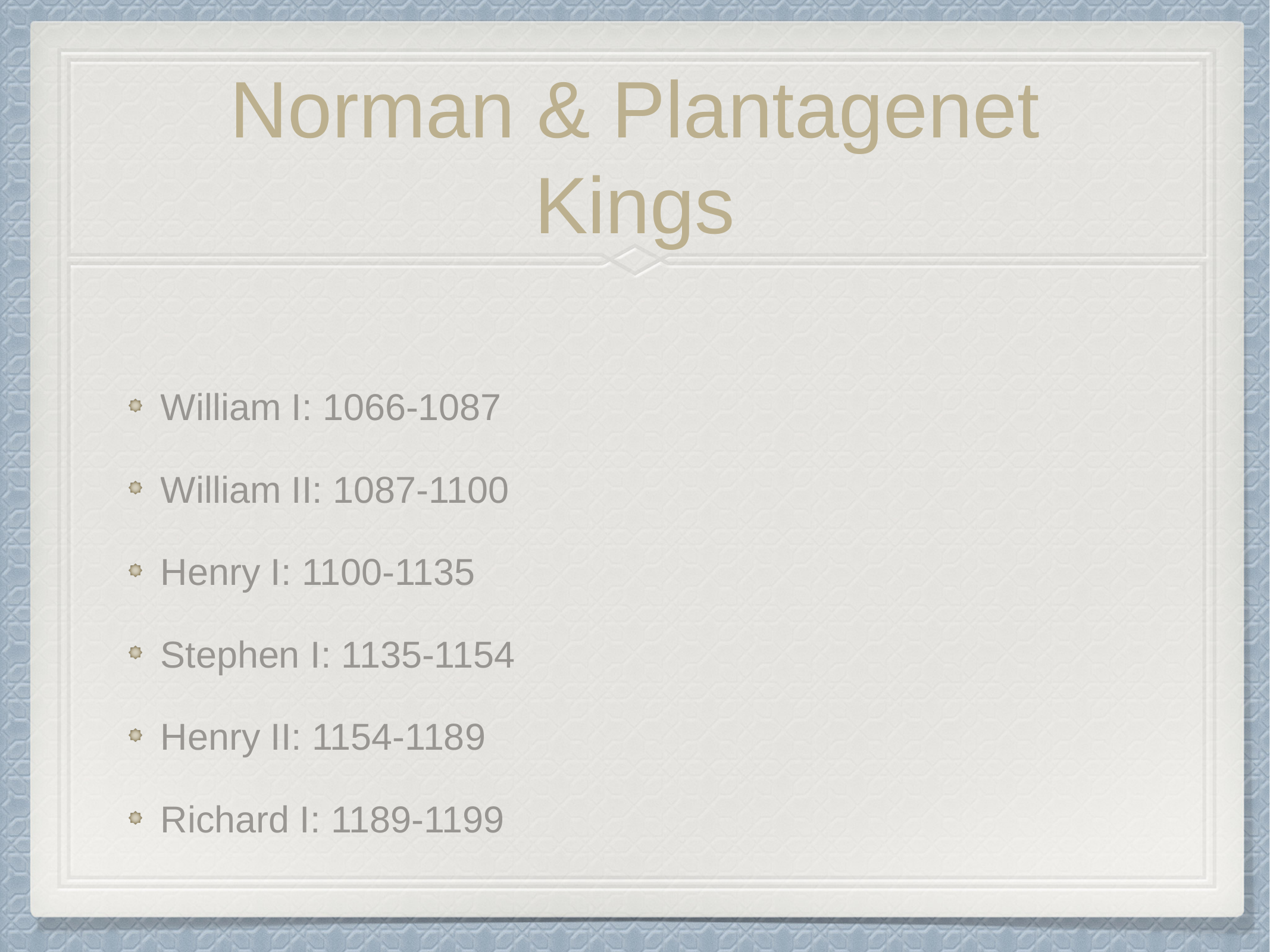

# Norman & Plantagenet Kings

William I: 1066-1087
William II: 1087-1100
Henry I: 1100-1135
Stephen I: 1135-1154
Henry II: 1154-1189
Richard I: 1189-1199